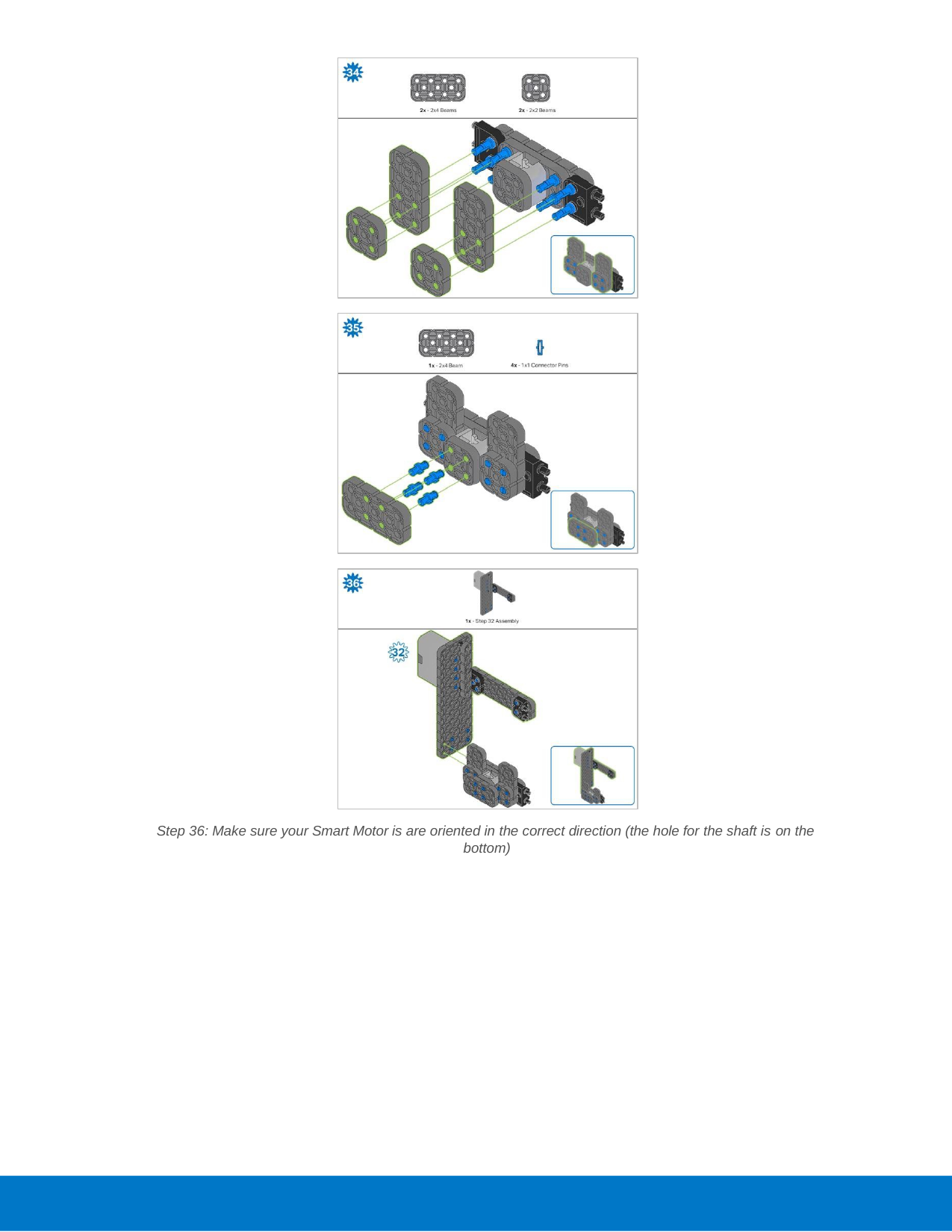

Step 36: Make sure your Smart Motor is are oriented in the correct direction (the hole for the shaft is on the  bottom)